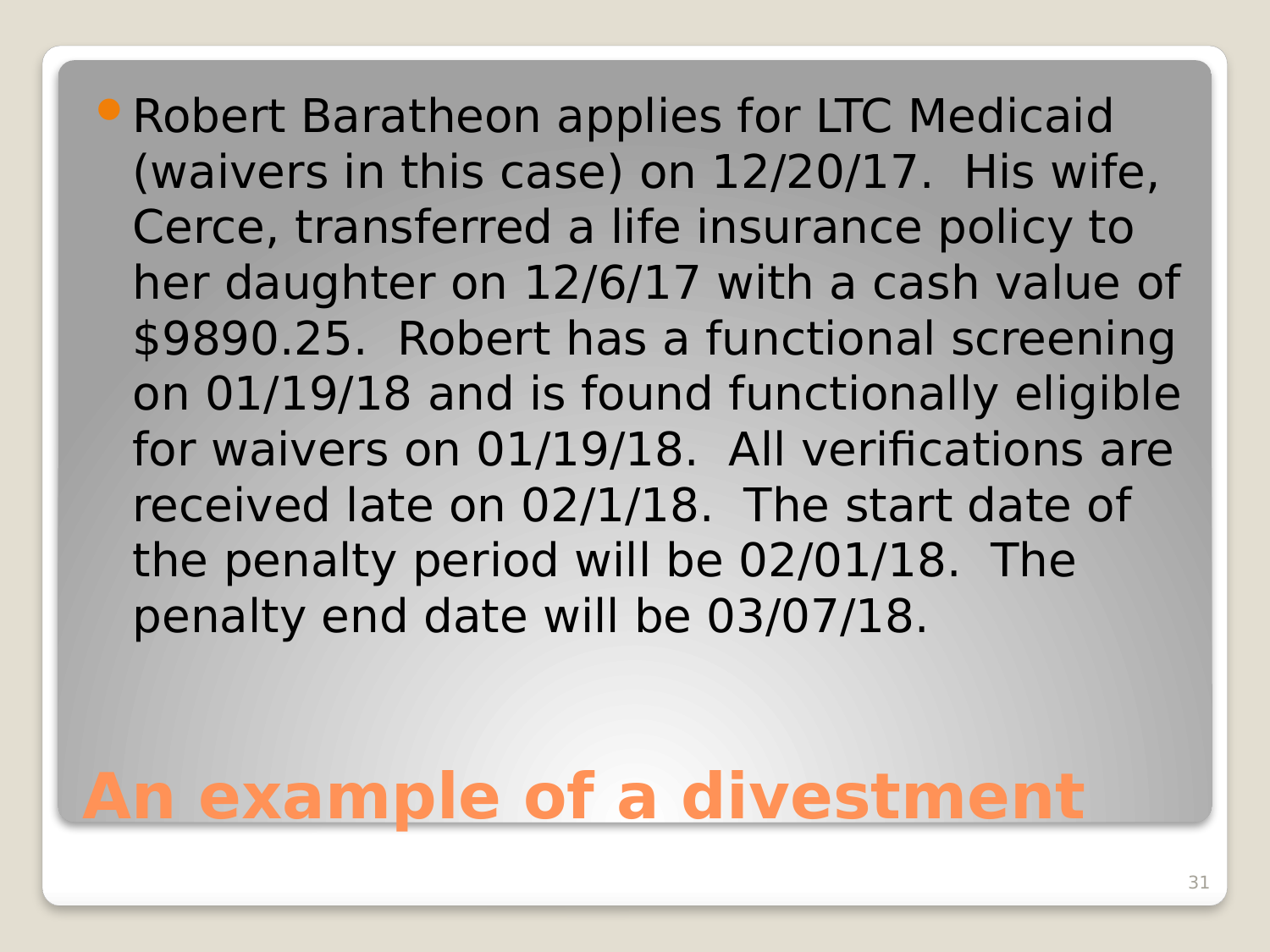

Robert Baratheon applies for LTC Medicaid (waivers in this case) on 12/20/17.  His wife, Cerce, transferred a life insurance policy to her daughter on 12/6/17 with a cash value of $9890.25.  Robert has a functional screening on 01/19/18 and is found functionally eligible for waivers on 01/19/18.  All verifications are received late on 02/1/18.  The start date of the penalty period will be 02/01/18.  The penalty end date will be 03/07/18.
# An example of a divestment
31